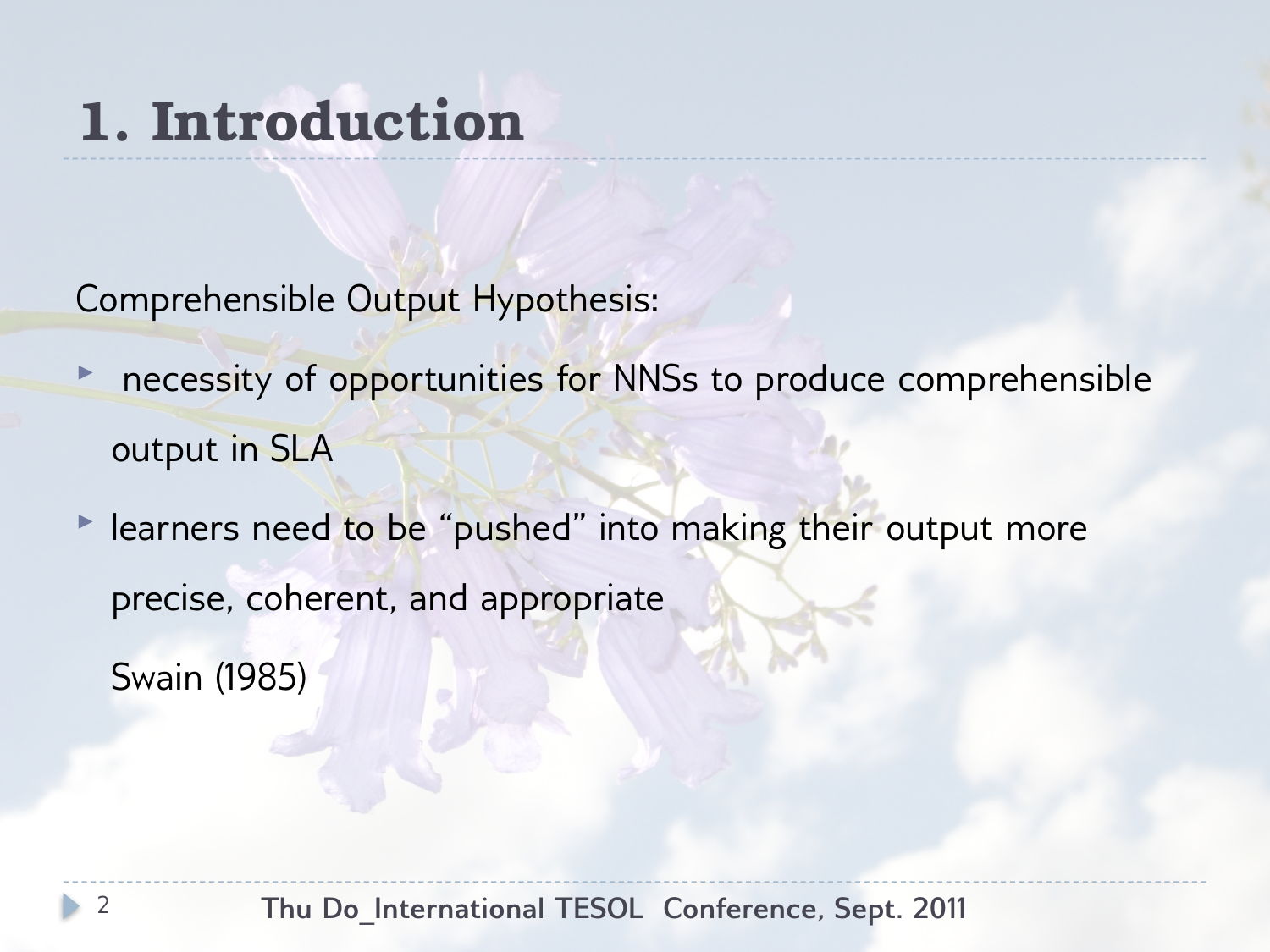

# 1. Introduction
Comprehensible Output Hypothesis:
 necessity of opportunities for NNSs to produce comprehensible output in SLA
learners need to be “pushed” into making their output more precise, coherent, and appropriate
							Swain (1985)
2
Thu Do_International TESOL  Conference, Sept. 2011